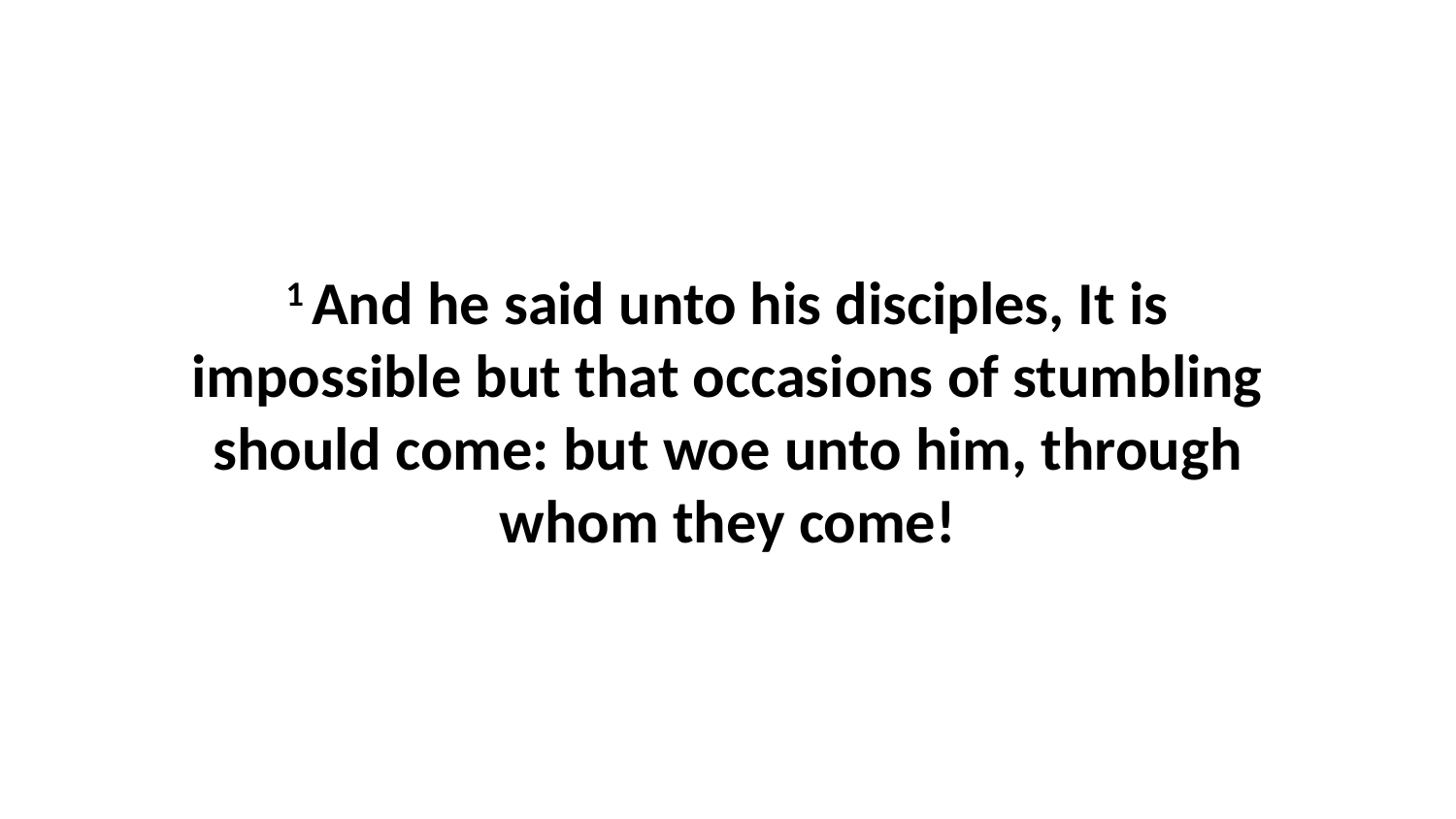

1 And he said unto his disciples, It is impossible but that occasions of stumbling should come: but woe unto him, through whom they come!